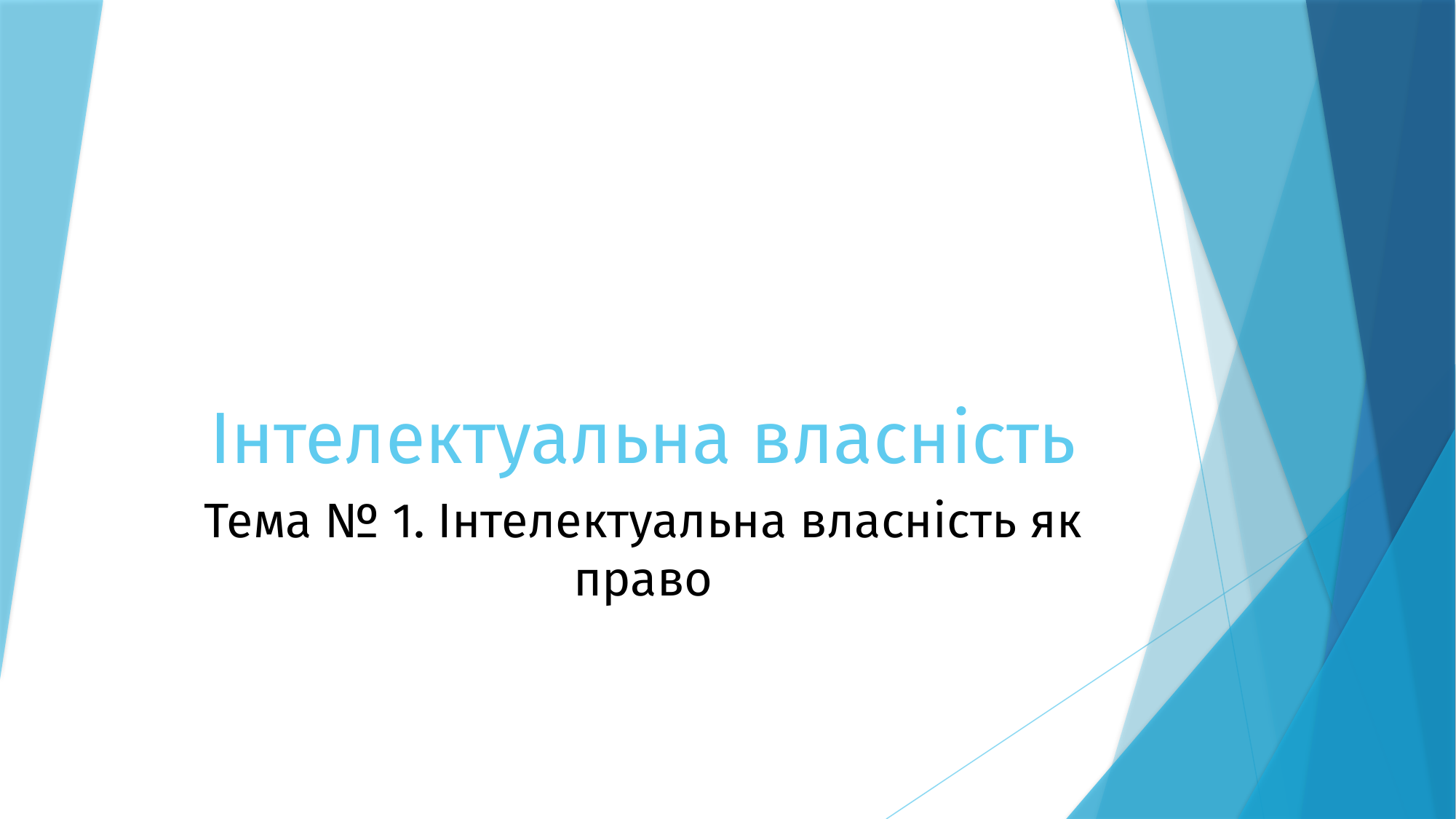

# Інтелектуальна власність
Тема № 1. Інтелектуальна власність як право